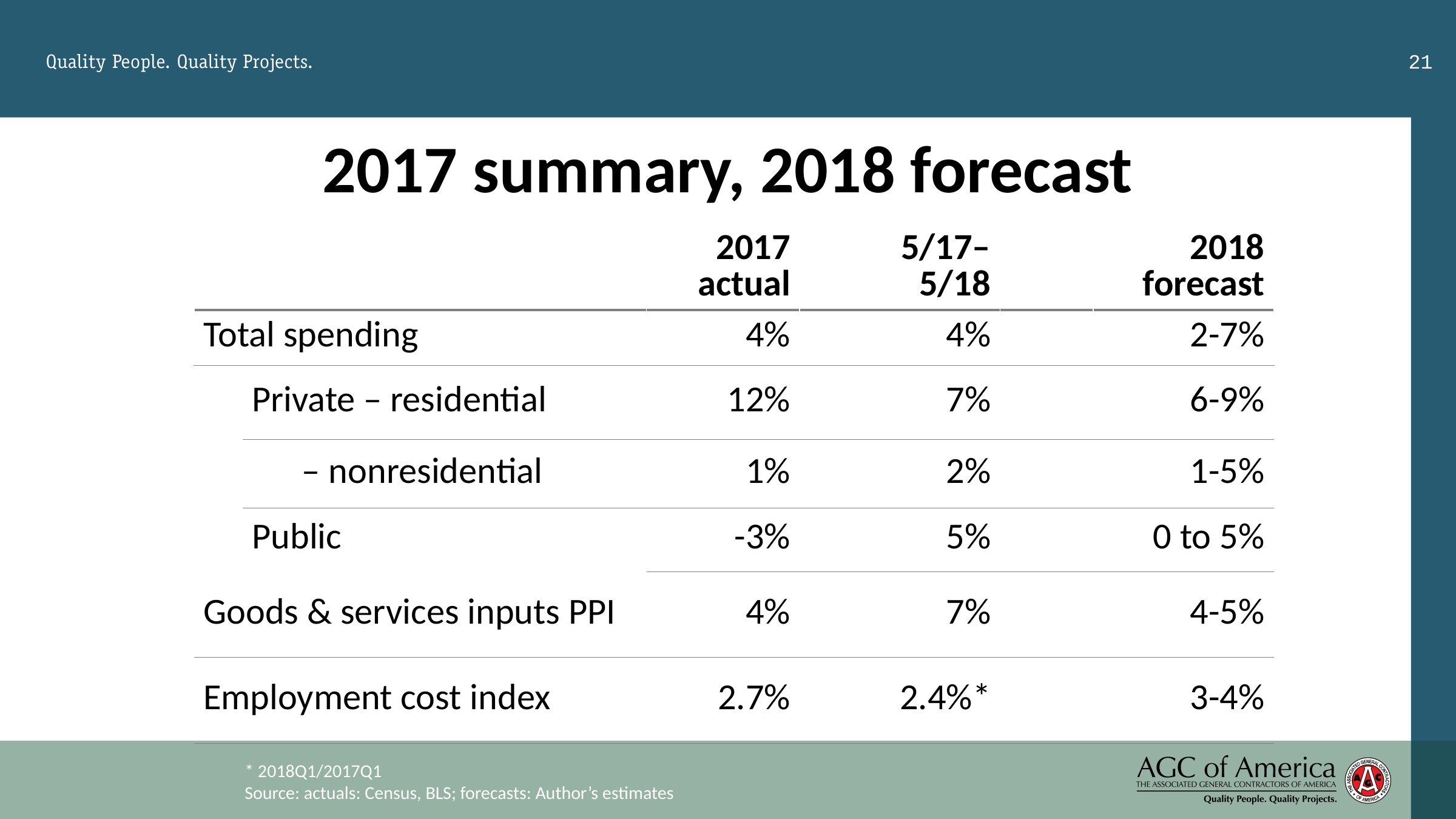

21
# 2017 summary, 2018 forecast
|  |  | 2017 actual | 5/17– 5/18 | 2018 forecast |  |
| --- | --- | --- | --- | --- | --- |
| Total spending |  | 4% | 4% |  | 2-7% |
|  | Private – residential | 12% | 7% |  | 6-9% |
|  | – nonresidential | 1% | 2% |  | 1-5% |
|  | Public | -3% | 5% |  | 0 to 5% |
| Goods & services inputs PPI |  | 4% | 7% |  | 4-5% |
| Employment cost index |  | 2.7% | 2.4%\* |  | 3-4% |
* 2018Q1/2017Q1
Source: actuals: Census, BLS; forecasts: Author’s estimates